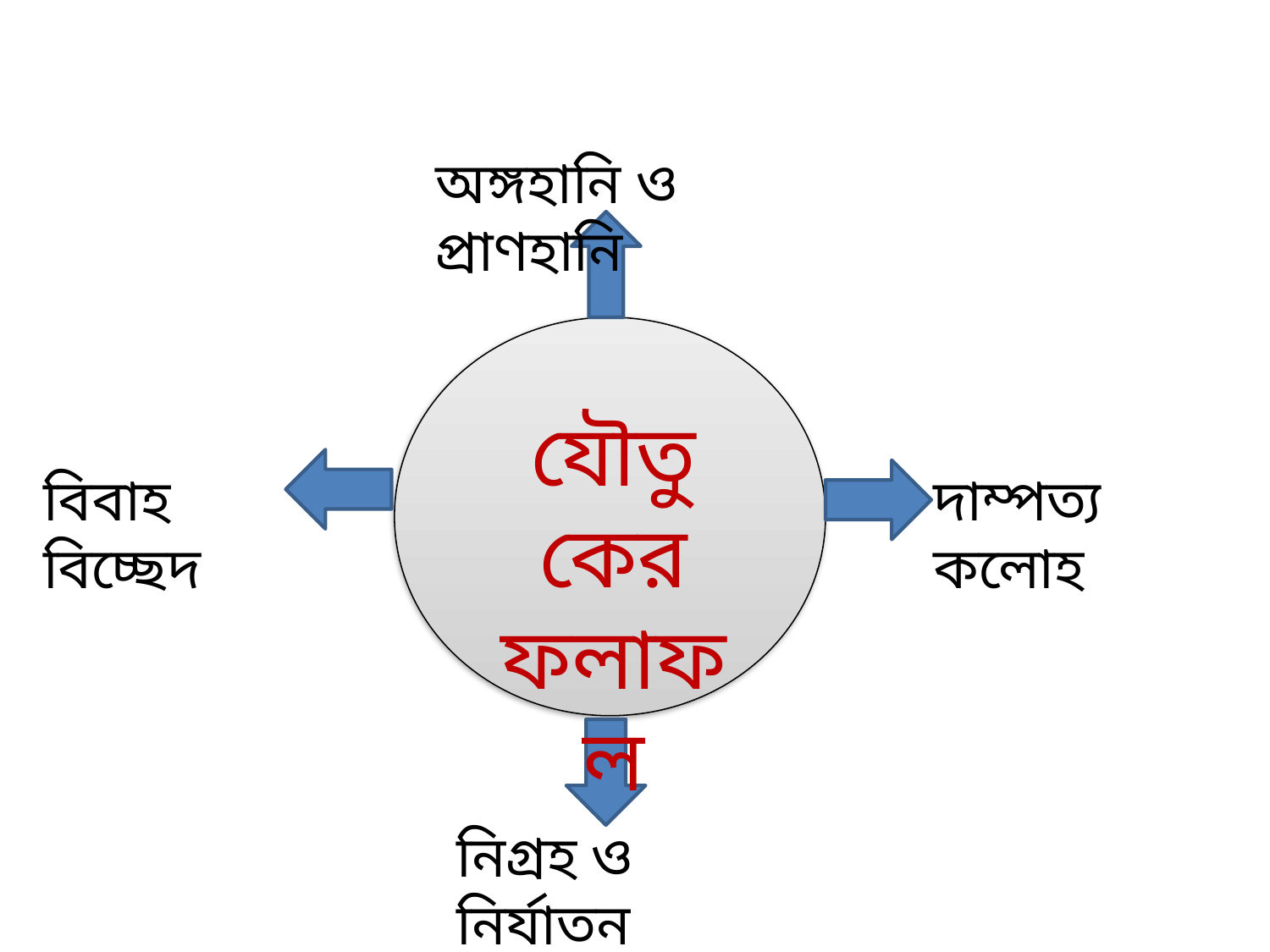

অঙ্গহানি ও প্রাণহানি

যৌতুকের ফলাফল

বিবাহ বিচ্ছেদ
দাম্পত্য কলোহ

নিগ্রহ ও নির্যাতন